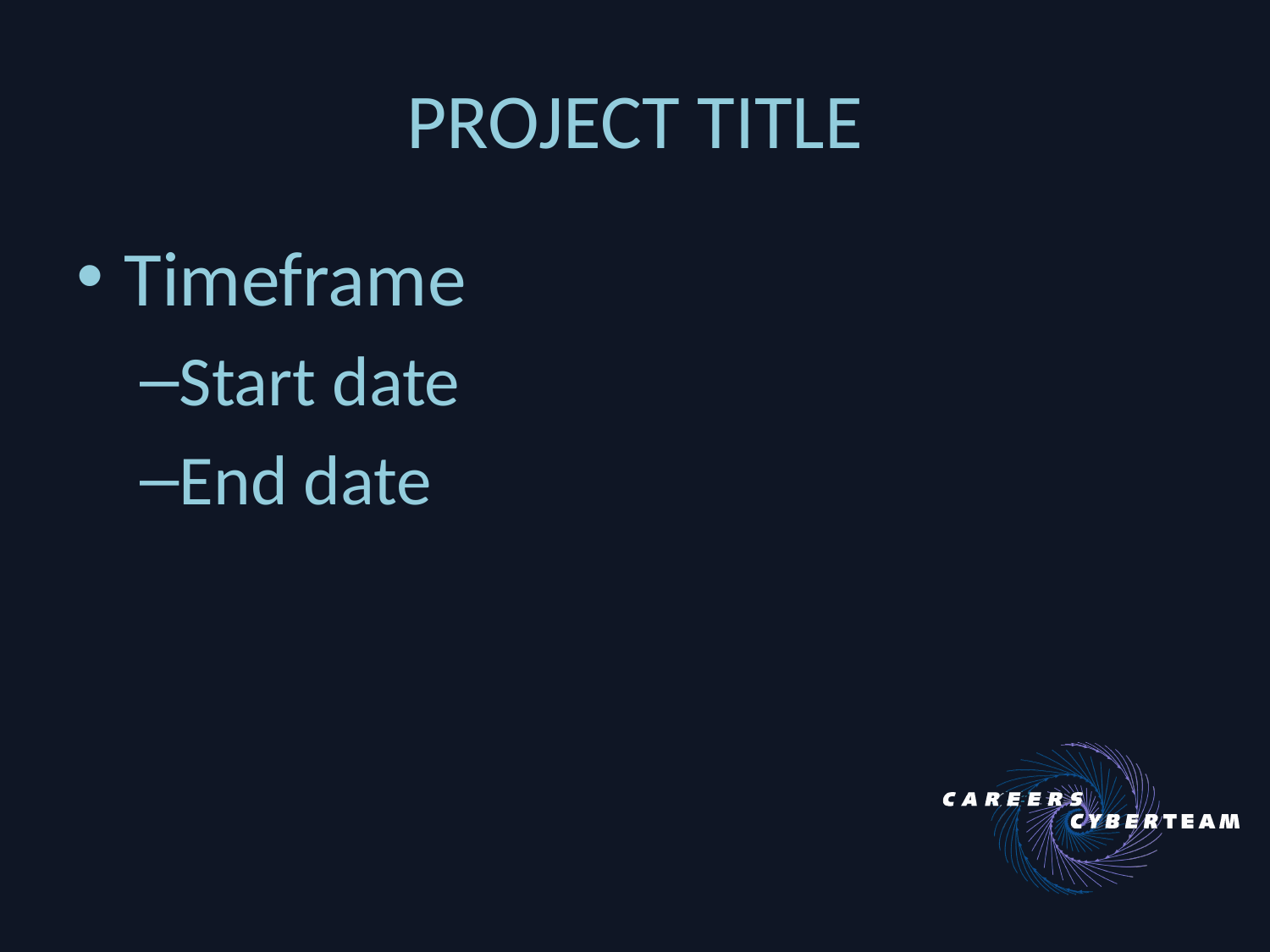

# PROJECT TITLE
Timeframe
Start date
End date